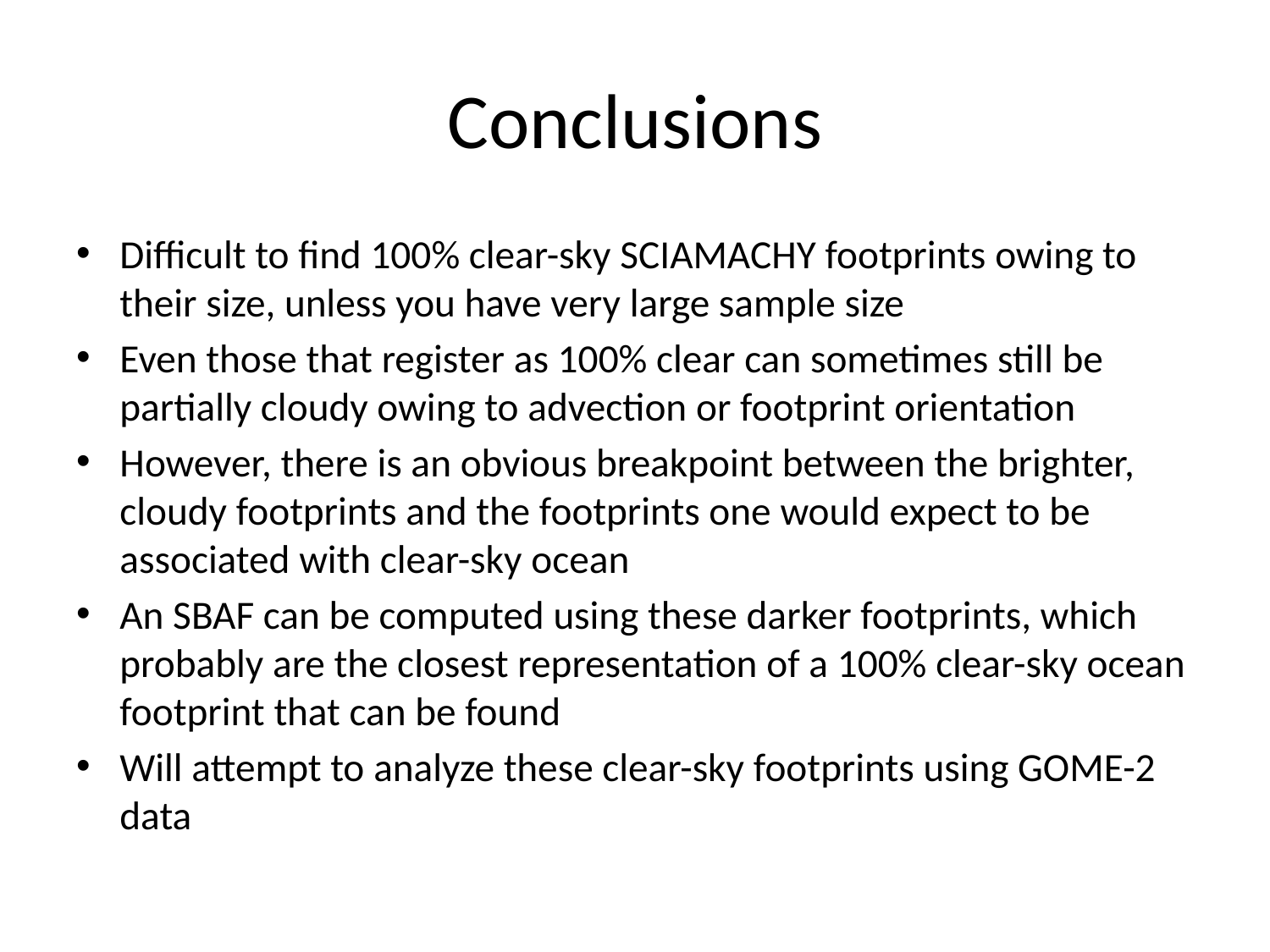

# Conclusions
Difficult to find 100% clear-sky SCIAMACHY footprints owing to their size, unless you have very large sample size
Even those that register as 100% clear can sometimes still be partially cloudy owing to advection or footprint orientation
However, there is an obvious breakpoint between the brighter, cloudy footprints and the footprints one would expect to be associated with clear-sky ocean
An SBAF can be computed using these darker footprints, which probably are the closest representation of a 100% clear-sky ocean footprint that can be found
Will attempt to analyze these clear-sky footprints using GOME-2 data